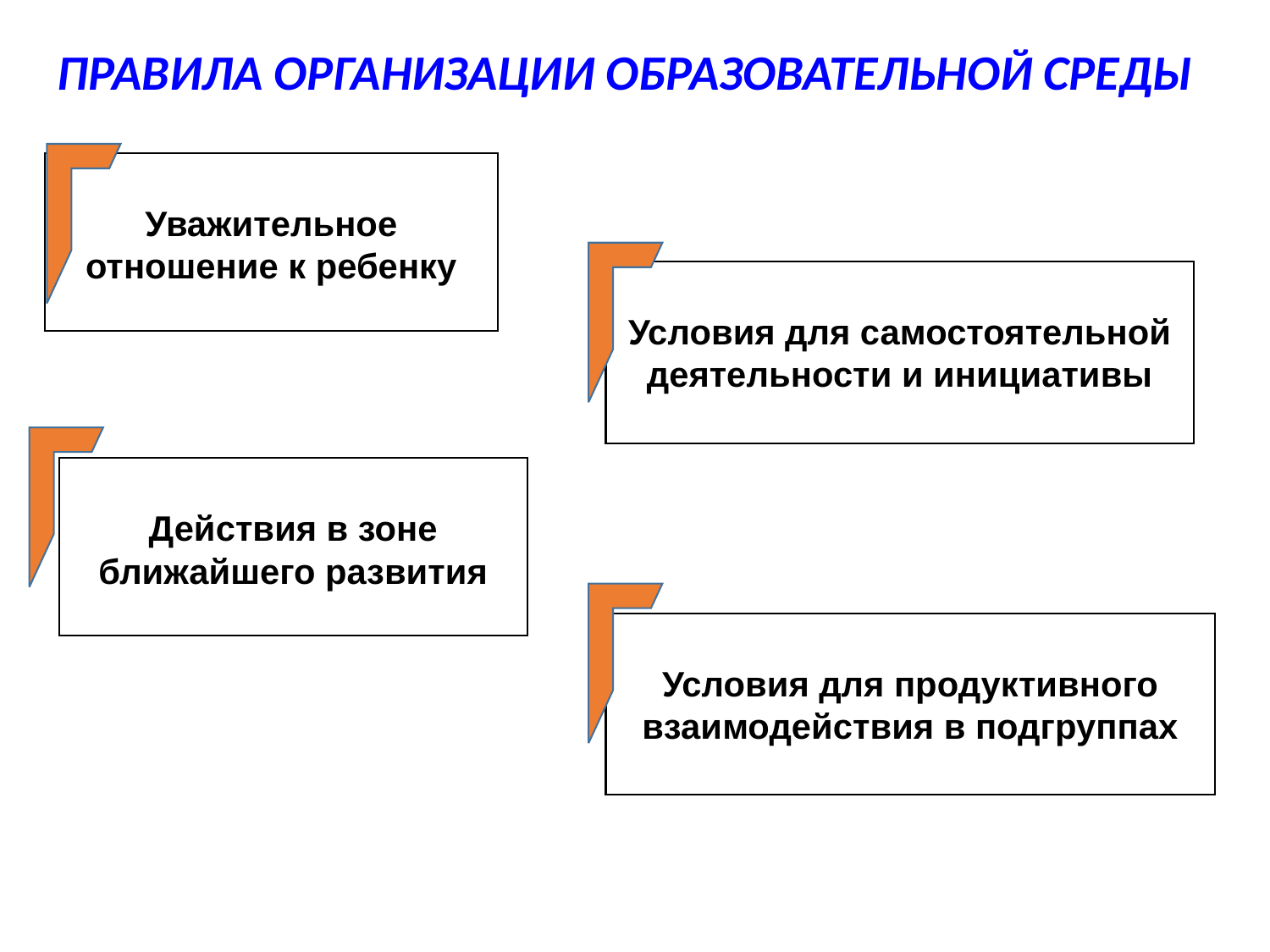

ПРАВИЛА ОРГАНИЗАЦИИ ОБРАЗОВАТЕЛЬНОЙ СРЕДЫ

Уважительное отношение к ребенку

Условия для самостоятельной деятельности и инициативы

Действия в зоне ближайшего развития

Условия для продуктивного взаимодействия в подгруппах